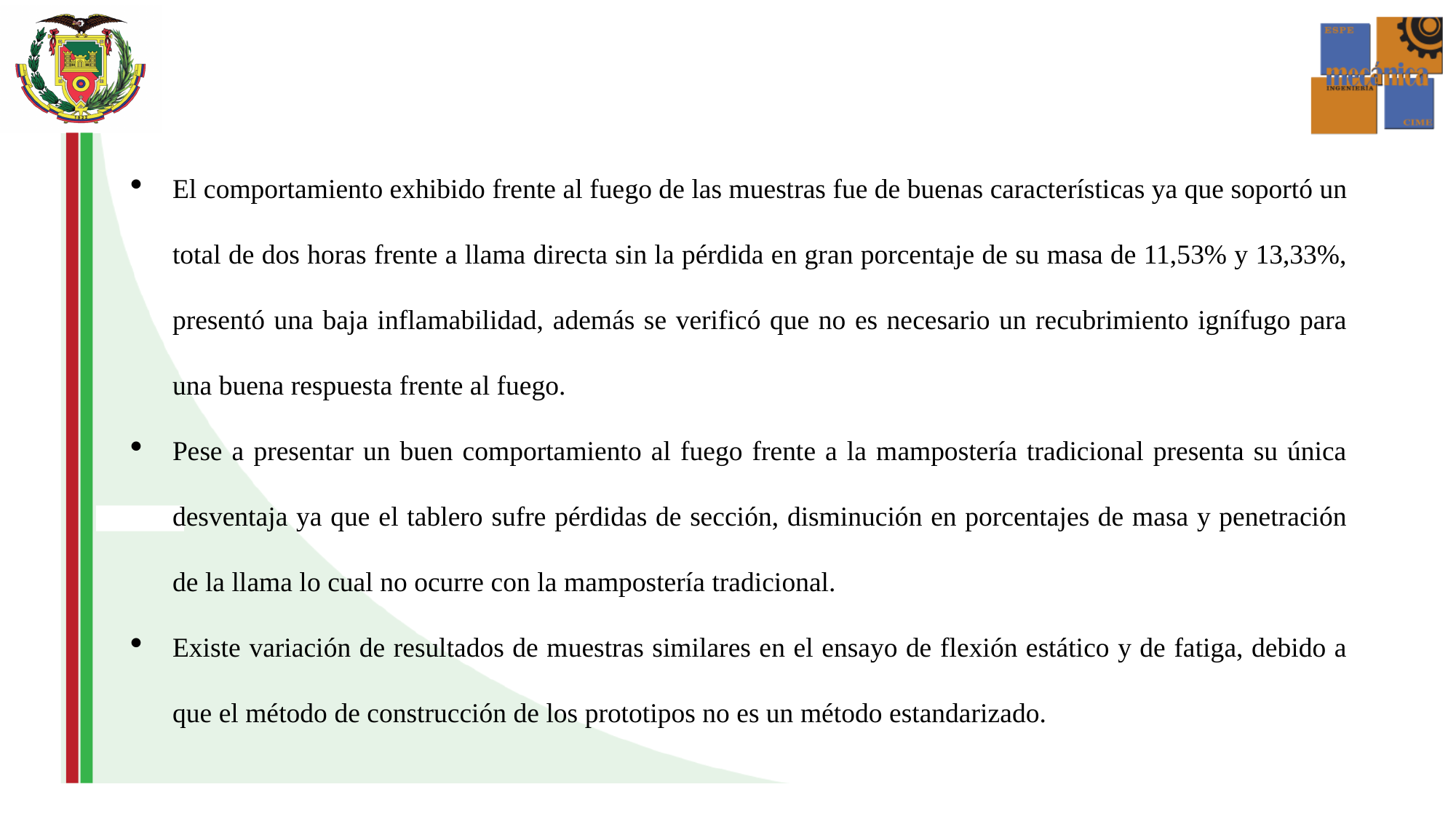

El comportamiento exhibido frente al fuego de las muestras fue de buenas características ya que soportó un total de dos horas frente a llama directa sin la pérdida en gran porcentaje de su masa de 11,53% y 13,33%, presentó una baja inflamabilidad, además se verificó que no es necesario un recubrimiento ignífugo para una buena respuesta frente al fuego.
Pese a presentar un buen comportamiento al fuego frente a la mampostería tradicional presenta su única desventaja ya que el tablero sufre pérdidas de sección, disminución en porcentajes de masa y penetración de la llama lo cual no ocurre con la mampostería tradicional.
Existe variación de resultados de muestras similares en el ensayo de flexión estático y de fatiga, debido a que el método de construcción de los prototipos no es un método estandarizado.